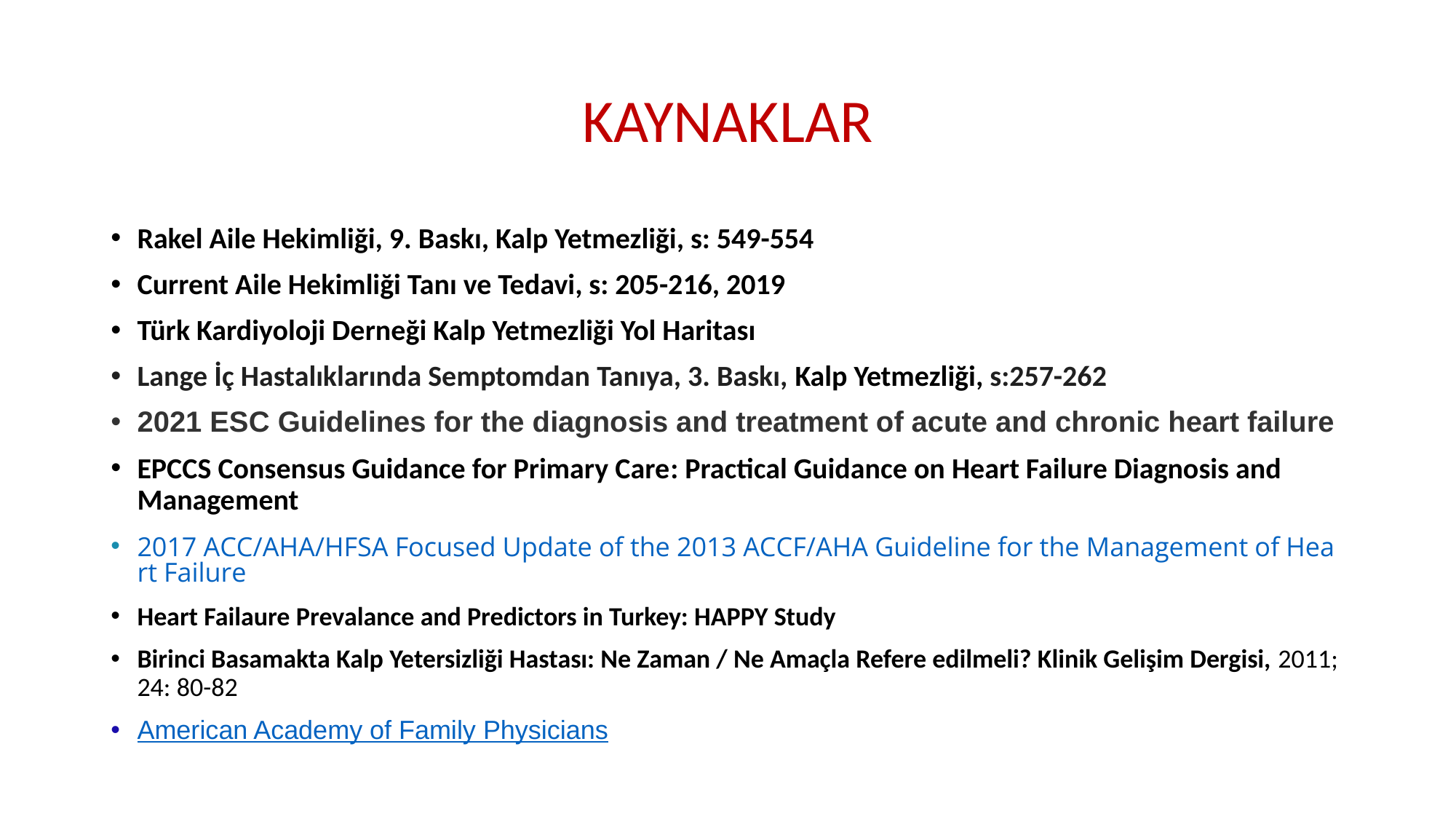

# KAYNAKLAR
Rakel Aile Hekimliği, 9. Baskı, Kalp Yetmezliği, s: 549-554
Current Aile Hekimliği Tanı ve Tedavi, s: 205-216, 2019
Türk Kardiyoloji Derneği Kalp Yetmezliği Yol Haritası
Lange İç Hastalıklarında Semptomdan Tanıya, 3. Baskı, Kalp Yetmezliği, s:257-262
2021 ESC Guidelines for the diagnosis and treatment of acute and chronic heart failure
EPCCS Consensus Guidance for Primary Care: Practical Guidance on Heart Failure Diagnosis and Management
2017 ACC/AHA/HFSA Focused Update of the 2013 ACCF/AHA Guideline for the Management of Heart Failure
Heart Failaure Prevalance and Predictors in Turkey: HAPPY Study
Birinci Basamakta Kalp Yetersizliği Hastası: Ne Zaman / Ne Amaçla Refere edilmeli? Klinik Gelişim Dergisi, 2011; 24: 80-82
American Academy of Family Physicians